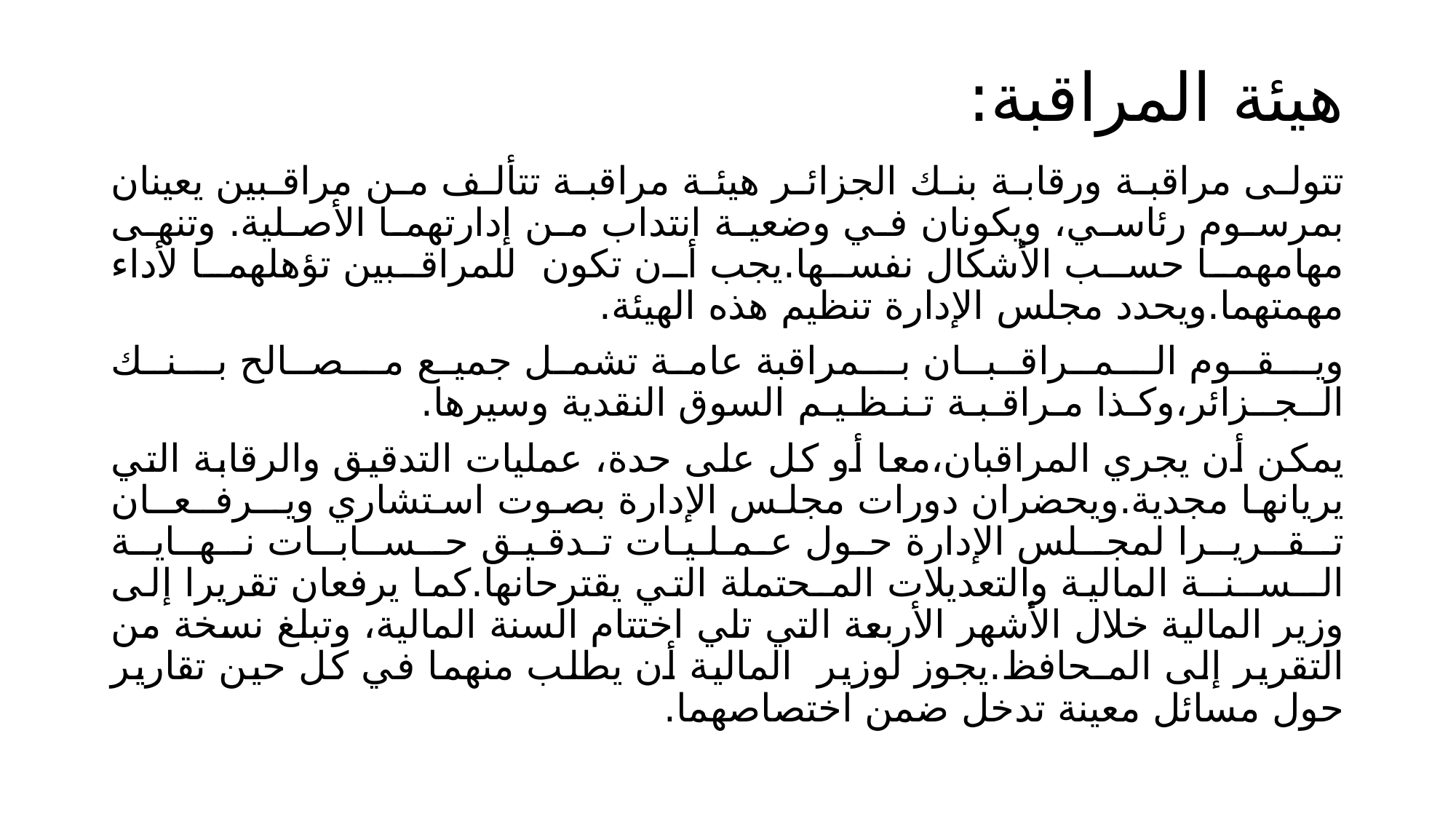

# هيئة المراقبة:
تتولى مراقبة ورقابة بنك الجزائر هيئة مراقبة تتألف من مراقبين يعينان بمرسوم رئاسي، ويكونان في وضعية انتداب من إدارتهما الأصلية. وتنهى مهامهما حسب الأشكال نفسها.يجب أن تكون  للمراقبين تؤهلهما لأداء مهمتهما.ويحدد مجلس الإدارة تنظيم هذه الهيئة.
ويــقــوم الــمــراقــبــان بــمراقبة عامة تشمل جميع مــصــالح بــنــك الــجــزائر،وكـذا مـراقـبـة تـنـظـيـم السوق النقدية وسيرها.
يمكن أن يجري المراقبان،معا أو كل على حدة، عمليات التدقيق والرقابة التي يريانها مجدية.ويحضران دورات مجلس الإدارة بصوت استشاري ويــرفــعــان تــقــريــرا لمجــلس الإدارة حـول عـمـلـيـات تـدقـيـق حــســابــات نــهــايــة الــســنــة المالية والتعديلات المـحتملة التي يقترحانها.كما يرفعان تقريرا إلى وزير المالية خلال الأشهر الأربعة التي تلي اختتام السنة المالية، وتبلغ نسخة من التقرير إلى المـحافظ.يجوز لوزير  المالية أن يطلب منهما في كل حين تقارير حول مسائل معينة تدخل ضمن اختصاصهما.